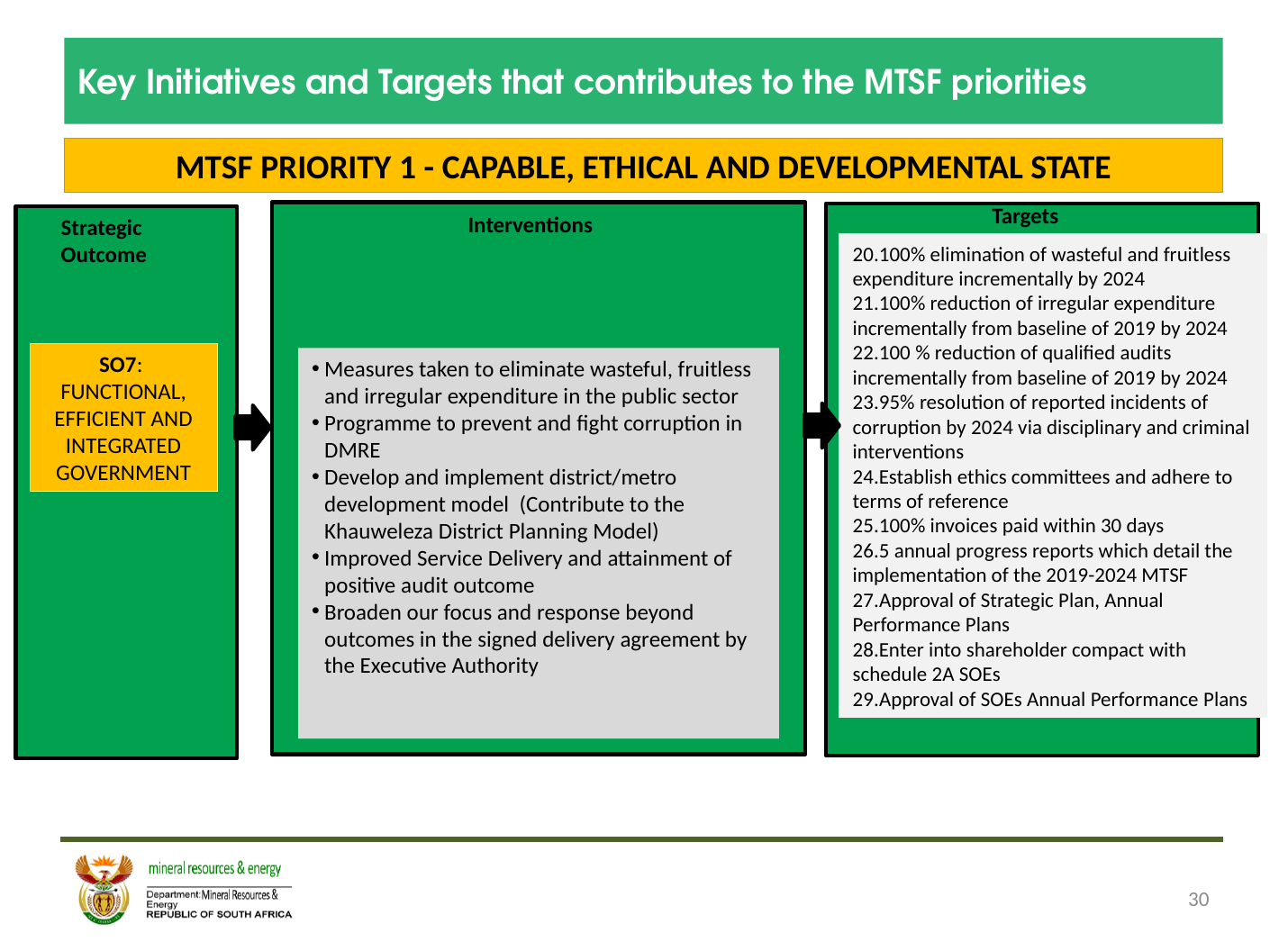

# Key Initiatives and Targets that contributes to the MTSF priorities
MTSF PRIORITY 1 - CAPABLE, ETHICAL AND DEVELOPMENTAL STATE
Targets

Interventions

Strategic Outcome
20.100% elimination of wasteful and fruitless expenditure incrementally by 2024
21.100% reduction of irregular expenditure incrementally from baseline of 2019 by 2024
22.100 % reduction of qualified audits incrementally from baseline of 2019 by 2024
23.95% resolution of reported incidents of corruption by 2024 via disciplinary and criminal interventions
24.Establish ethics committees and adhere to terms of reference
25.100% invoices paid within 30 days
26.5 annual progress reports which detail the implementation of the 2019-2024 MTSF
27.Approval of Strategic Plan, Annual Performance Plans
28.Enter into shareholder compact with schedule 2A SOEs
29.Approval of SOEs Annual Performance Plans
SO7:
FUNCTIONAL, EFFICIENT AND INTEGRATED GOVERNMENT
Measures taken to eliminate wasteful, fruitless and irregular expenditure in the public sector
Programme to prevent and fight corruption in DMRE
Develop and implement district/metro development model  (Contribute to the Khauweleza District Planning Model)
Improved Service Delivery and attainment of positive audit outcome
Broaden our focus and response beyond outcomes in the signed delivery agreement by the Executive Authority

30